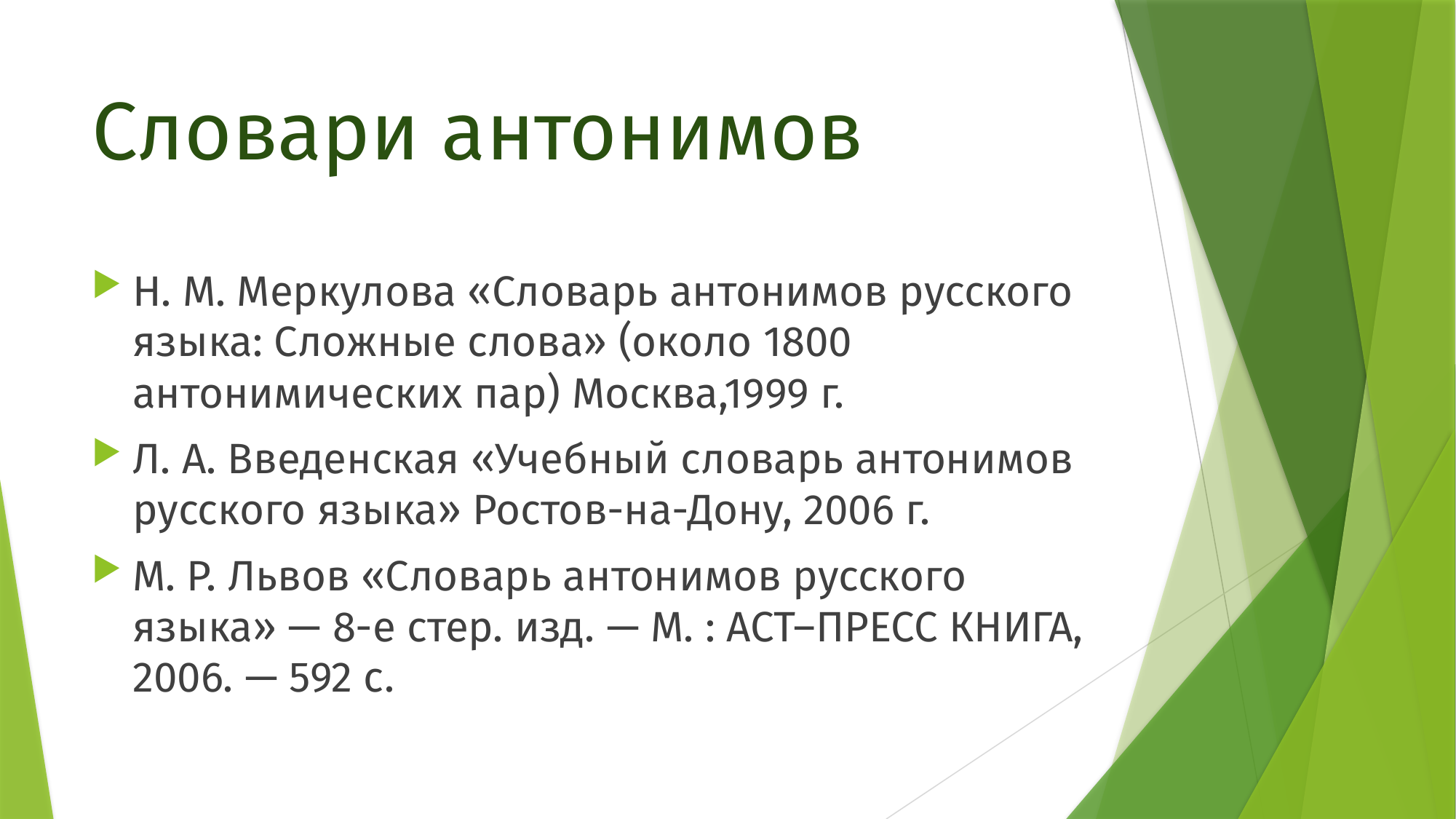

# Словари антонимов
Н. М. Меркулова «Словарь антонимов русского языка: Сложные слова» (около 1800 антонимических пар) Москва,1999 г.
Л. А. Введенская «Учебный словарь антонимов русского языка» Ростов-на-Дону, 2006 г.
М. Р. Львов «Словарь антонимов русского языка» — 8-е стер. изд. — М. : АСТ–ПРЕСС КНИГА, 2006. — 592 с.